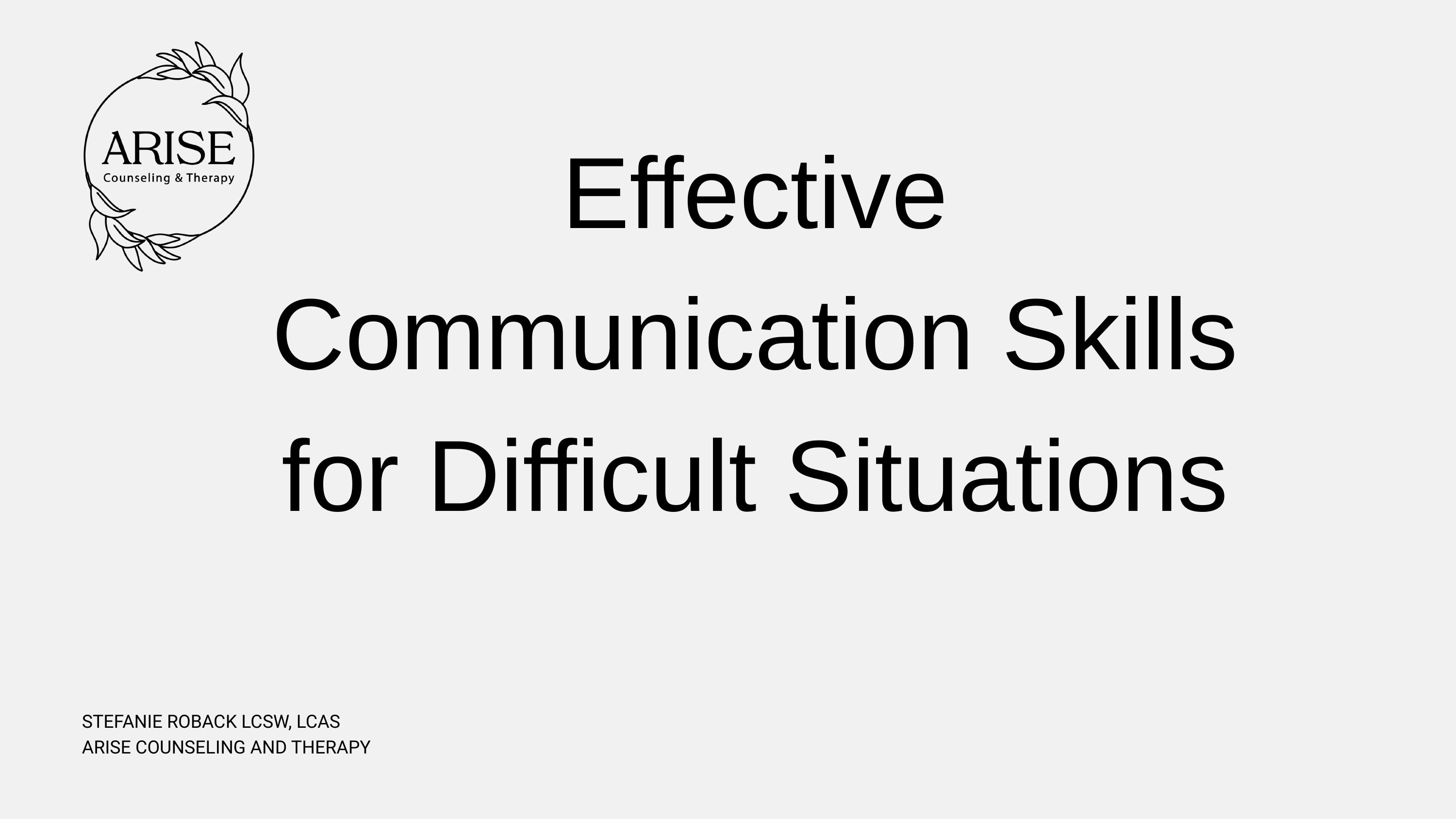

Effective Communication Skills for Difficult Situations
STEFANIE ROBACK LCSW, LCAS
ARISE COUNSELING AND THERAPY